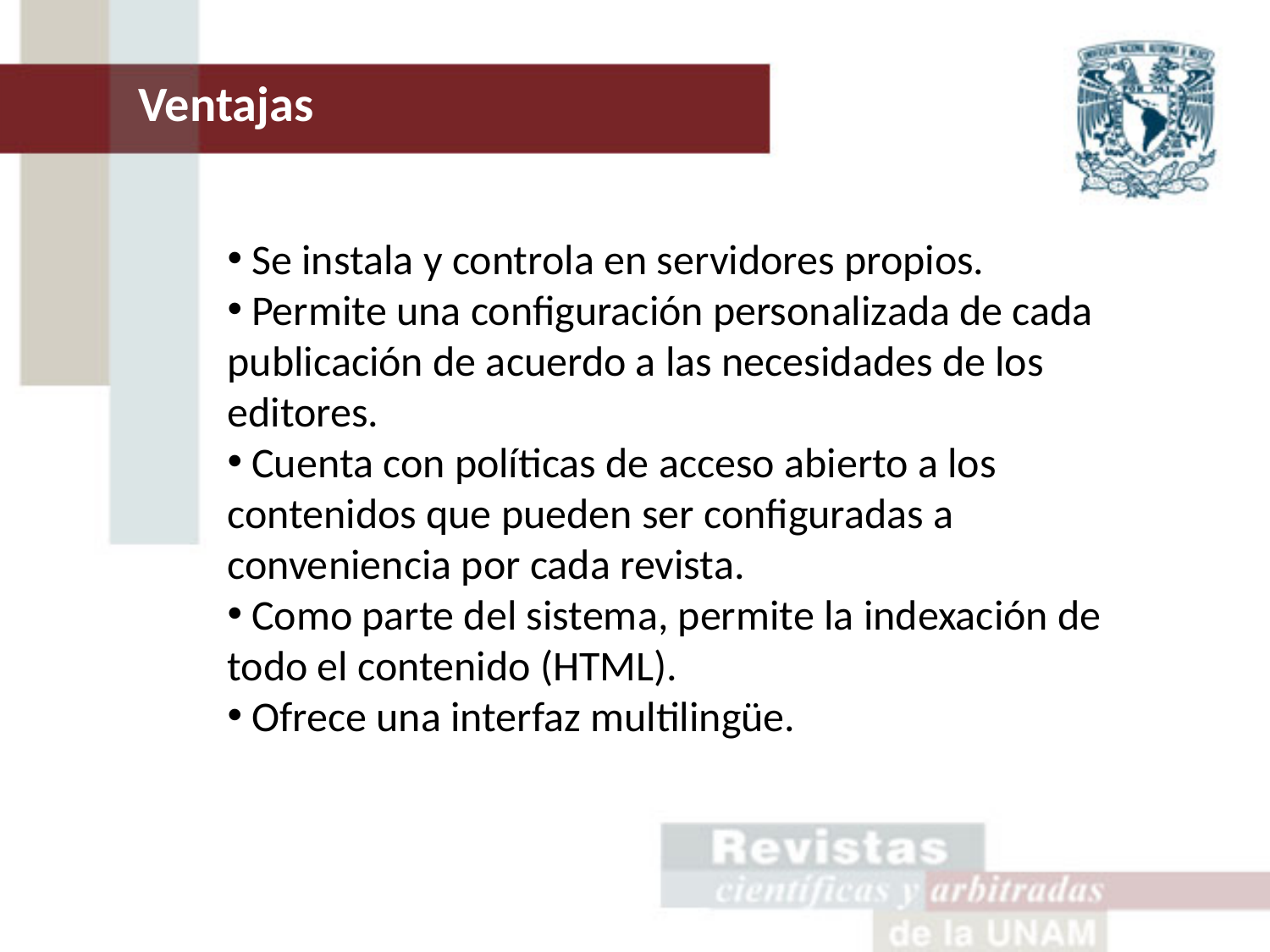

Ventajas
 Se instala y controla en servidores propios.
 Permite una configuración personalizada de cada publicación de acuerdo a las necesidades de los editores.
 Cuenta con políticas de acceso abierto a los contenidos que pueden ser configuradas a conveniencia por cada revista.
 Como parte del sistema, permite la indexación de todo el contenido (HTML).
 Ofrece una interfaz multilingüe.